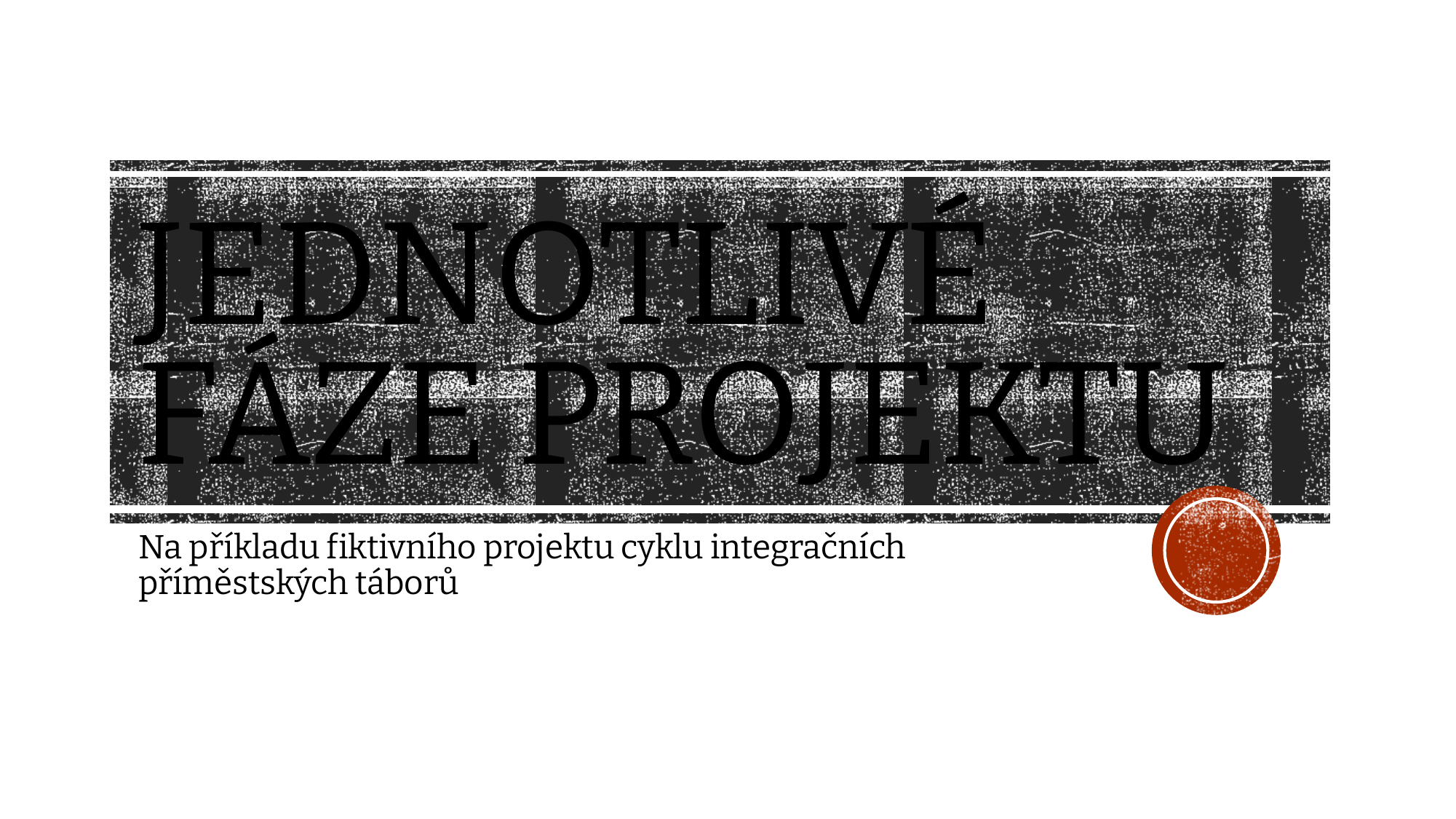

# Jednotlivé fáze projektu
Na příkladu fiktivního projektu cyklu integračních příměstských táborů